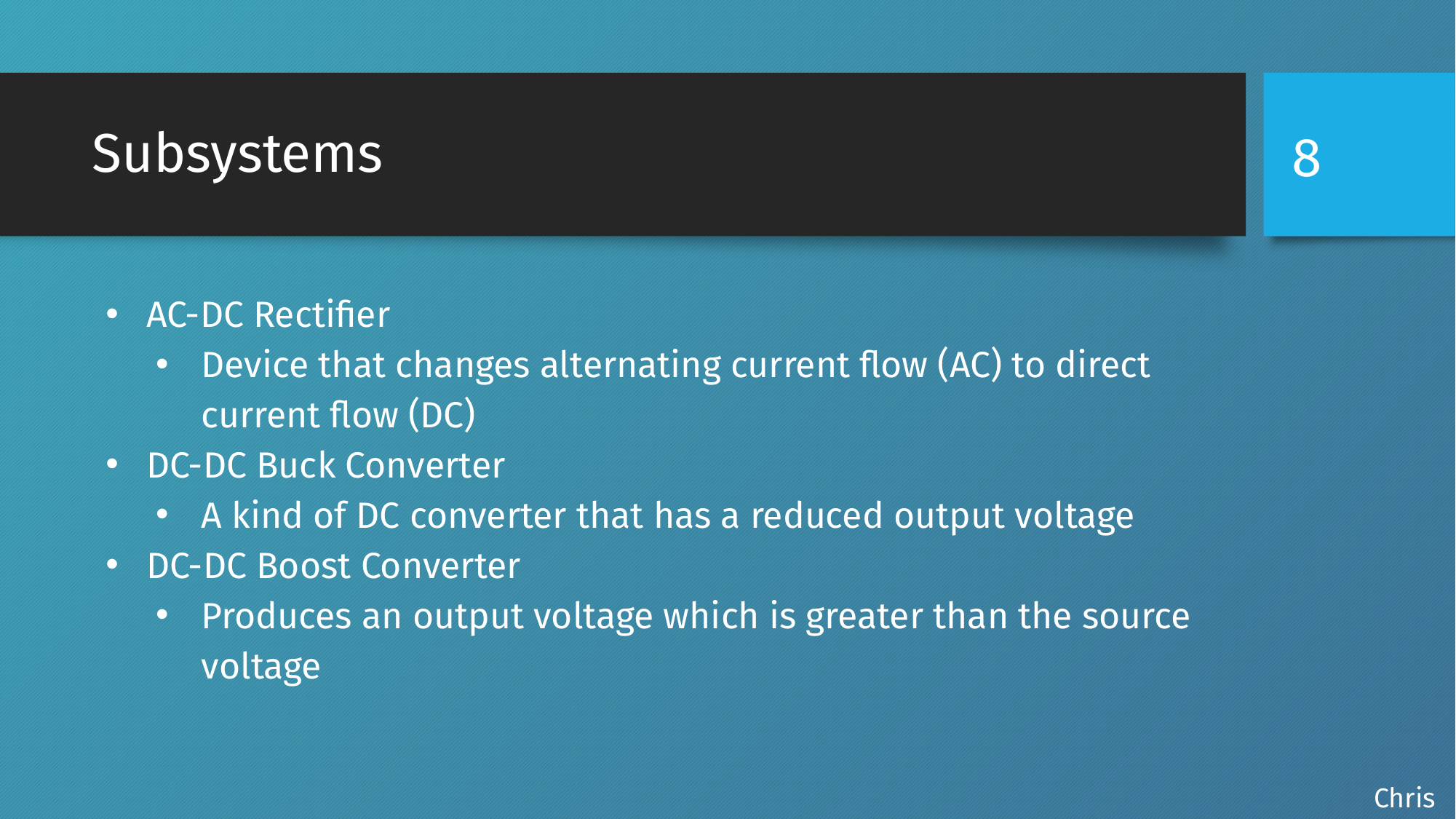

8
# Subsystems
AC-DC Rectifier
Device that changes alternating current flow (AC) to direct current flow (DC)
DC-DC Buck Converter
A kind of DC converter that has a reduced output voltage
DC-DC Boost Converter
Produces an output voltage which is greater than the source voltage
Chris